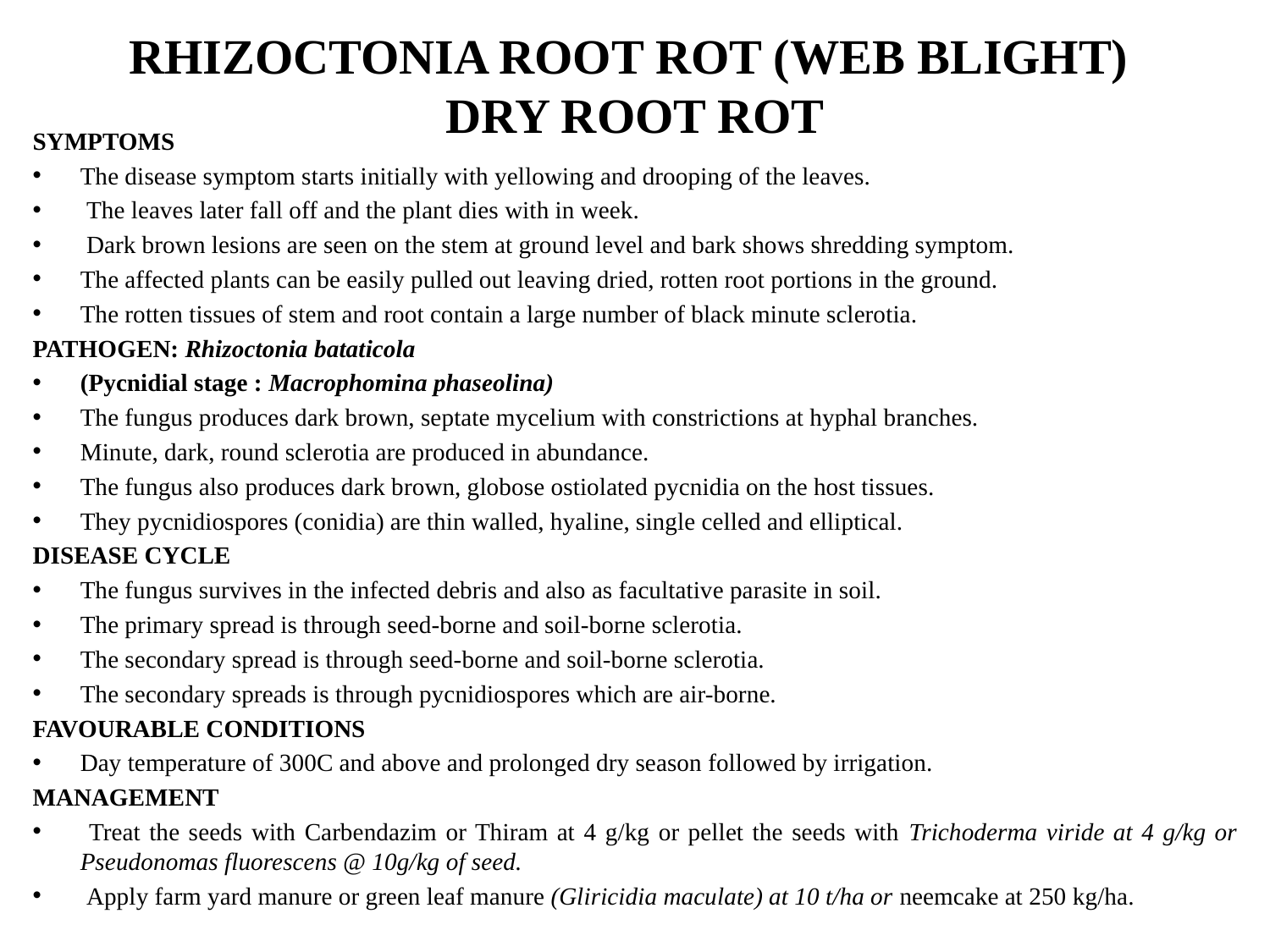

# RHIZOCTONIA ROOT ROT (WEB BLIGHT) DRY ROOT ROT
SYMPTOMS
The disease symptom starts initially with yellowing and drooping of the leaves.
 The leaves later fall off and the plant dies with in week.
 Dark brown lesions are seen on the stem at ground level and bark shows shredding symptom.
The affected plants can be easily pulled out leaving dried, rotten root portions in the ground.
The rotten tissues of stem and root contain a large number of black minute sclerotia.
PATHOGEN: Rhizoctonia bataticola
(Pycnidial stage : Macrophomina phaseolina)
The fungus produces dark brown, septate mycelium with constrictions at hyphal branches.
Minute, dark, round sclerotia are produced in abundance.
The fungus also produces dark brown, globose ostiolated pycnidia on the host tissues.
They pycnidiospores (conidia) are thin walled, hyaline, single celled and elliptical.
DISEASE CYCLE
The fungus survives in the infected debris and also as facultative parasite in soil.
The primary spread is through seed-borne and soil-borne sclerotia.
The secondary spread is through seed-borne and soil-borne sclerotia.
The secondary spreads is through pycnidiospores which are air-borne.
FAVOURABLE CONDITIONS
Day temperature of 300C and above and prolonged dry season followed by irrigation.
MANAGEMENT
 Treat the seeds with Carbendazim or Thiram at 4 g/kg or pellet the seeds with Trichoderma viride at 4 g/kg or Pseudonomas fluorescens @ 10g/kg of seed.
 Apply farm yard manure or green leaf manure (Gliricidia maculate) at 10 t/ha or neemcake at 250 kg/ha.